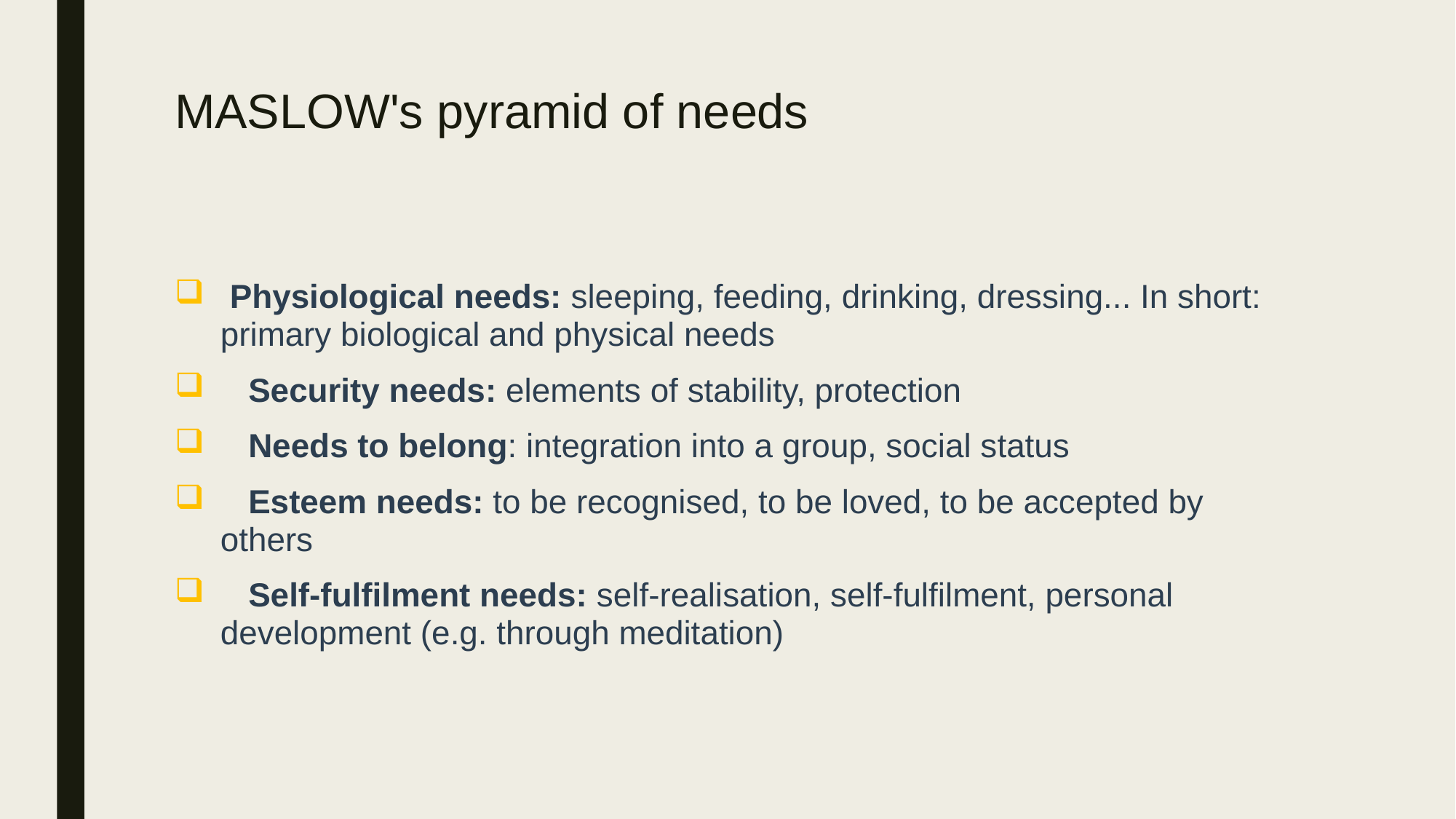

# MASLOW's pyramid of needs
 Physiological needs: sleeping, feeding, drinking, dressing... In short: primary biological and physical needs
   Security needs: elements of stability, protection
   Needs to belong: integration into a group, social status
   Esteem needs: to be recognised, to be loved, to be accepted by others
   Self-fulfilment needs: self-realisation, self-fulfilment, personal development (e.g. through meditation)